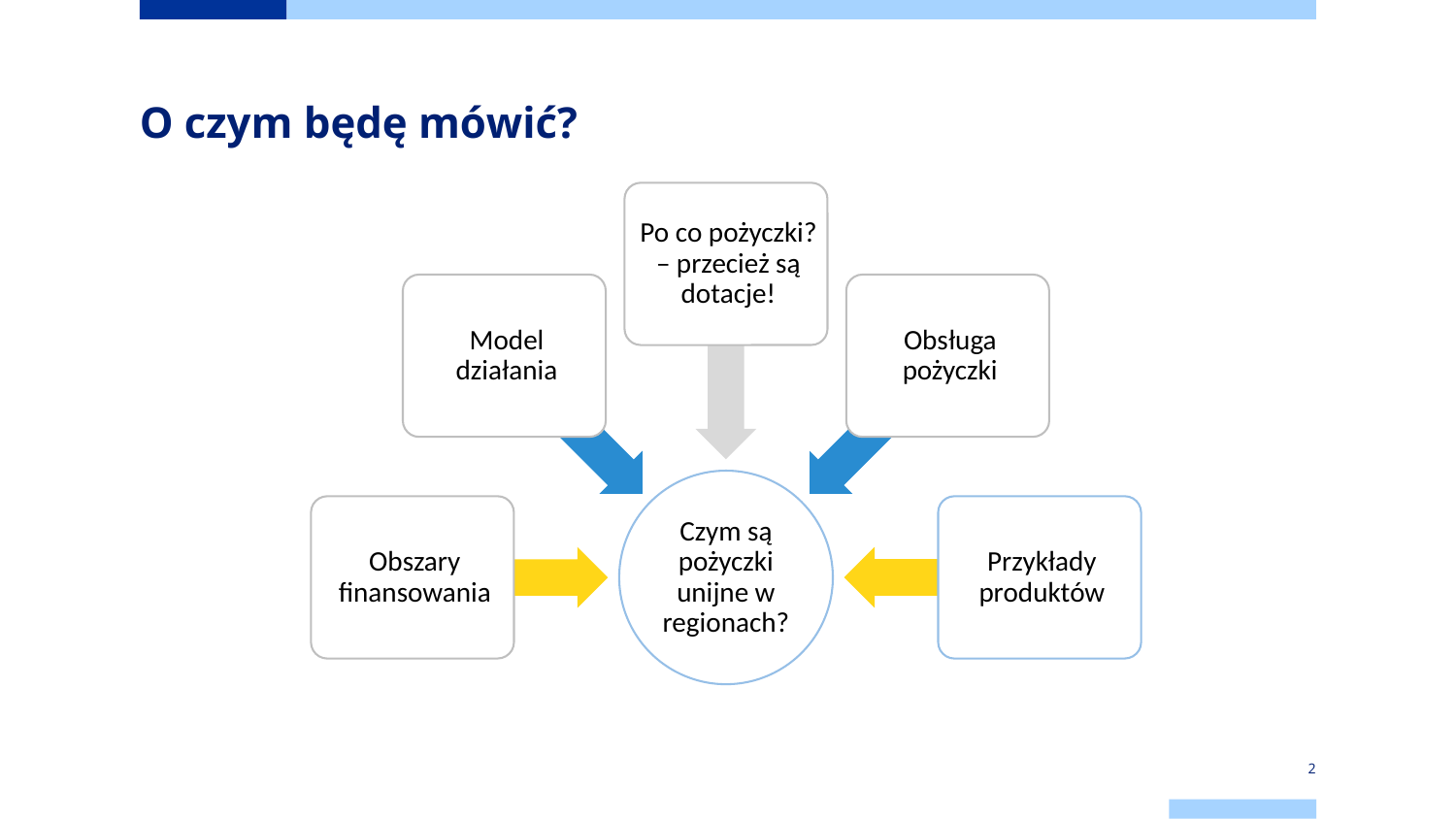

# O czym będę mówić?
Czym są pożyczki unijne w regionach?
Obszary finansowania
Model działania
Po co pożyczki? – przecież są dotacje!
Obsługa pożyczki
Przykłady produktów
2